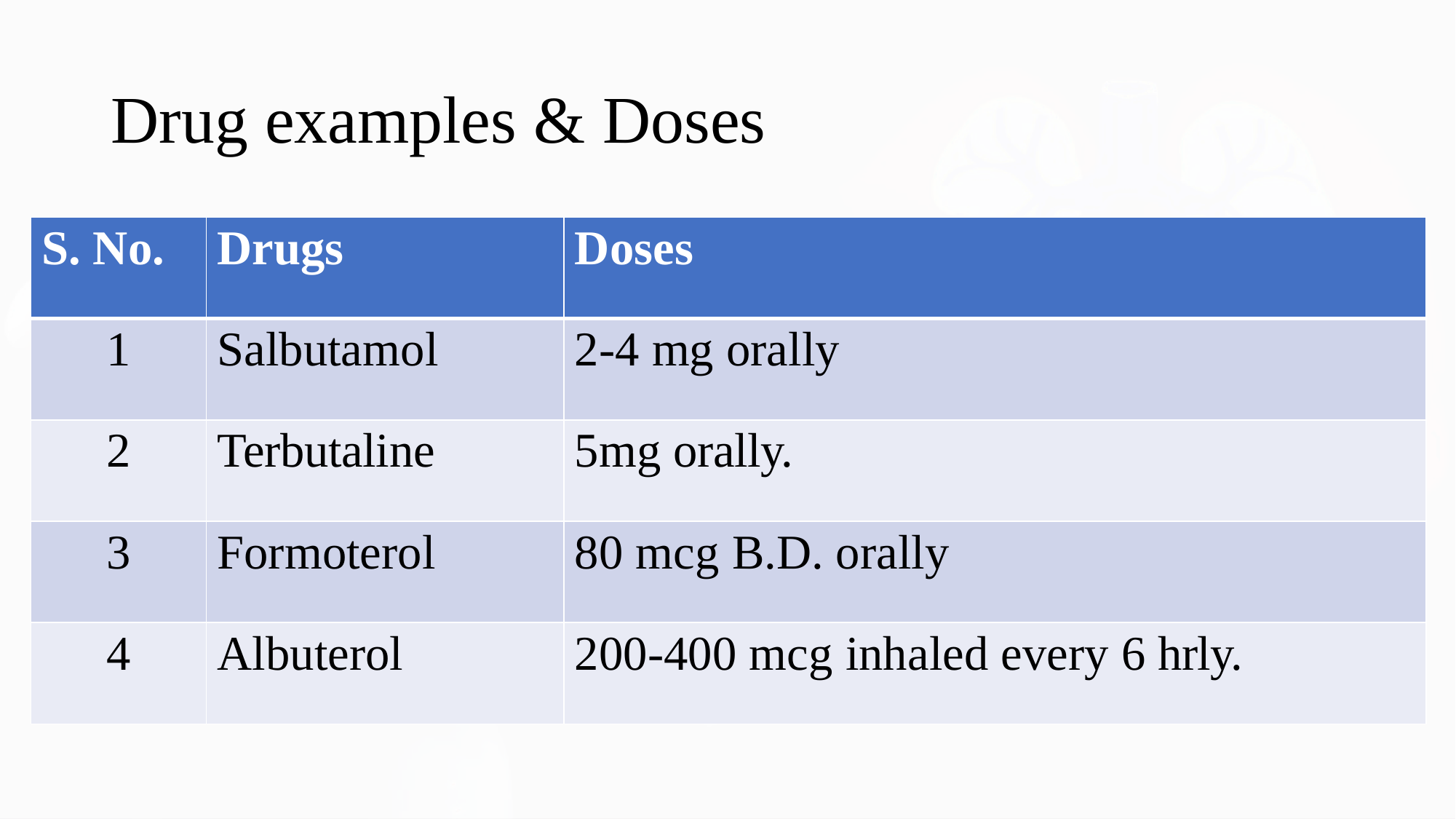

# Drug examples & Doses
| S. No. | Drugs | Doses |
| --- | --- | --- |
| 1 | Salbutamol | 2-4 mg orally |
| 2 | Terbutaline | 5mg orally. |
| 3 | Formoterol | 80 mcg B.D. orally |
| 4 | Albuterol | 200-400 mcg inhaled every 6 hrly. |